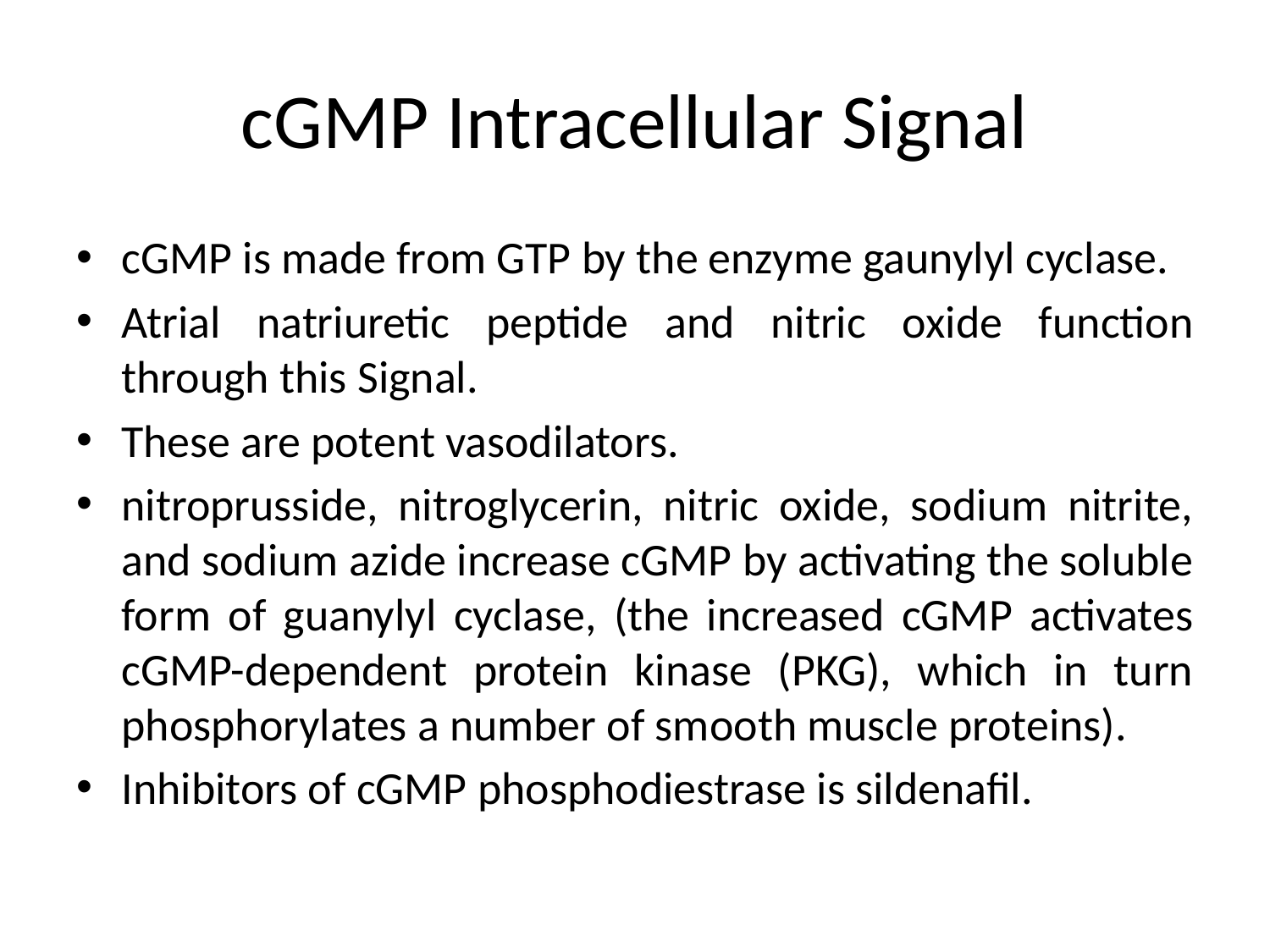

# cGMP Intracellular Signal
cGMP is made from GTP by the enzyme gaunylyl cyclase.
Atrial natriuretic peptide and nitric oxide function through this Signal.
These are potent vasodilators.
nitroprusside, nitroglycerin, nitric oxide, sodium nitrite, and sodium azide increase cGMP by activating the soluble form of guanylyl cyclase, (the increased cGMP activates cGMP-dependent protein kinase (PKG), which in turn phosphorylates a number of smooth muscle proteins).
Inhibitors of cGMP phosphodiestrase is sildenafil.